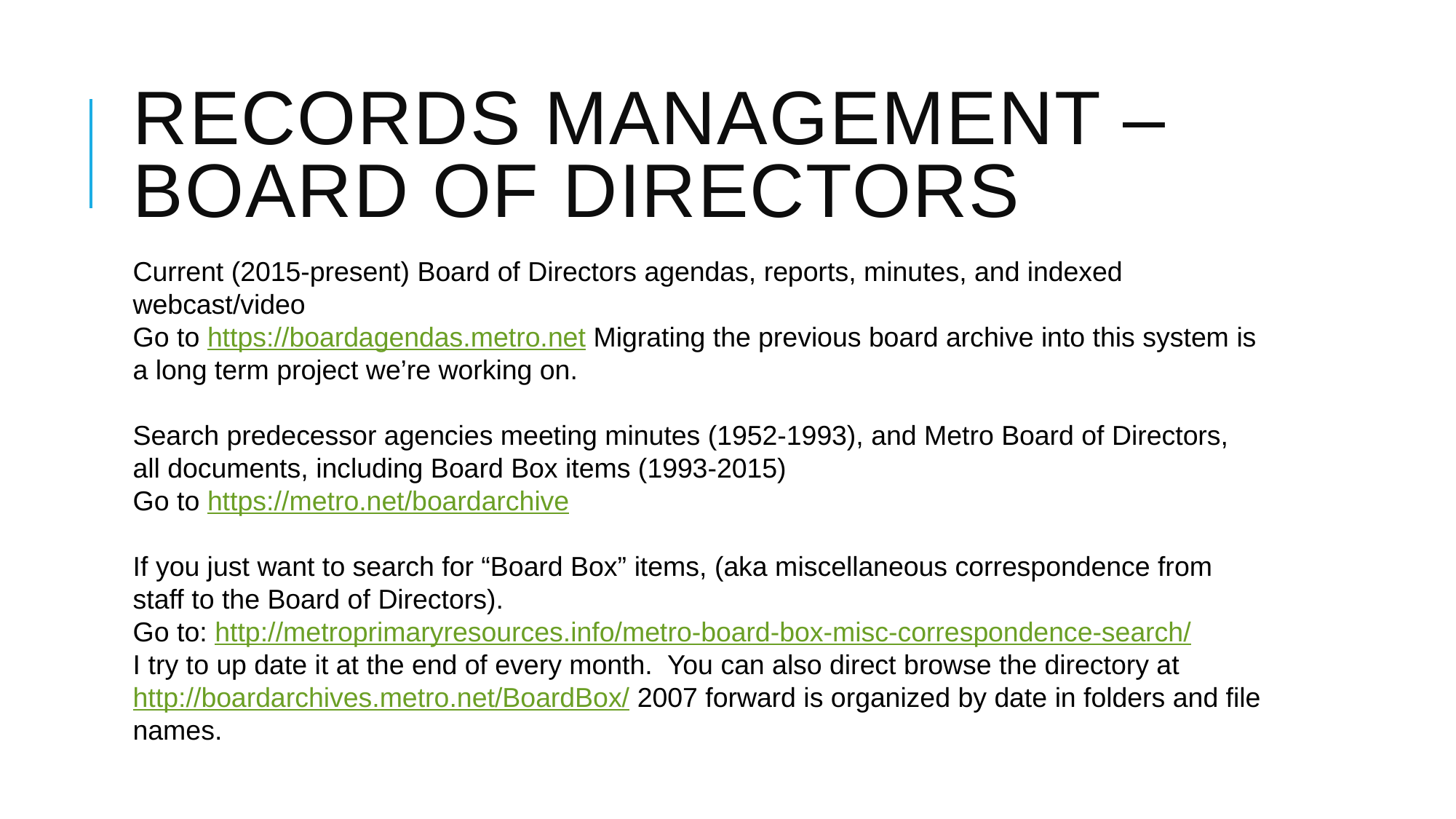

# Records Management – Board of Directors
Current (2015-present) Board of Directors agendas, reports, minutes, and indexed webcast/video
Go to https://boardagendas.metro.net Migrating the previous board archive into this system is a long term project we’re working on.

Search predecessor agencies meeting minutes (1952-1993), and Metro Board of Directors, all documents, including Board Box items (1993-2015)
Go to https://metro.net/boardarchive

If you just want to search for “Board Box” items, (aka miscellaneous correspondence from staff to the Board of Directors).
Go to: http://metroprimaryresources.info/metro-board-box-misc-correspondence-search/
I try to up date it at the end of every month.  You can also direct browse the directory at http://boardarchives.metro.net/BoardBox/ 2007 forward is organized by date in folders and file names.